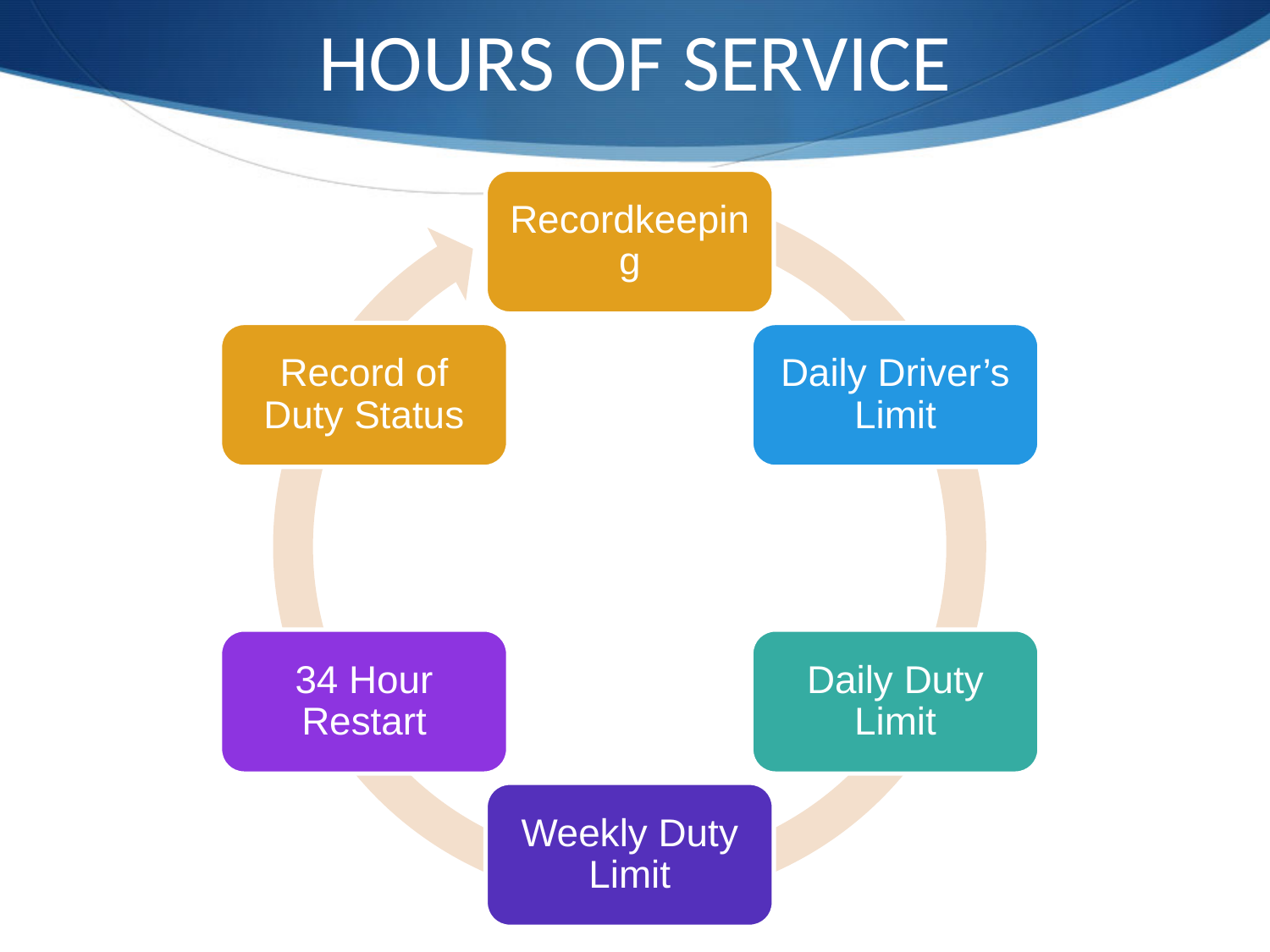

# HOURS OF SERVICE

Recordkeeping
Record of Duty Status
Daily Driver’s Limit
34 Hour Restart
Daily Duty Limit
Weekly Duty Limit